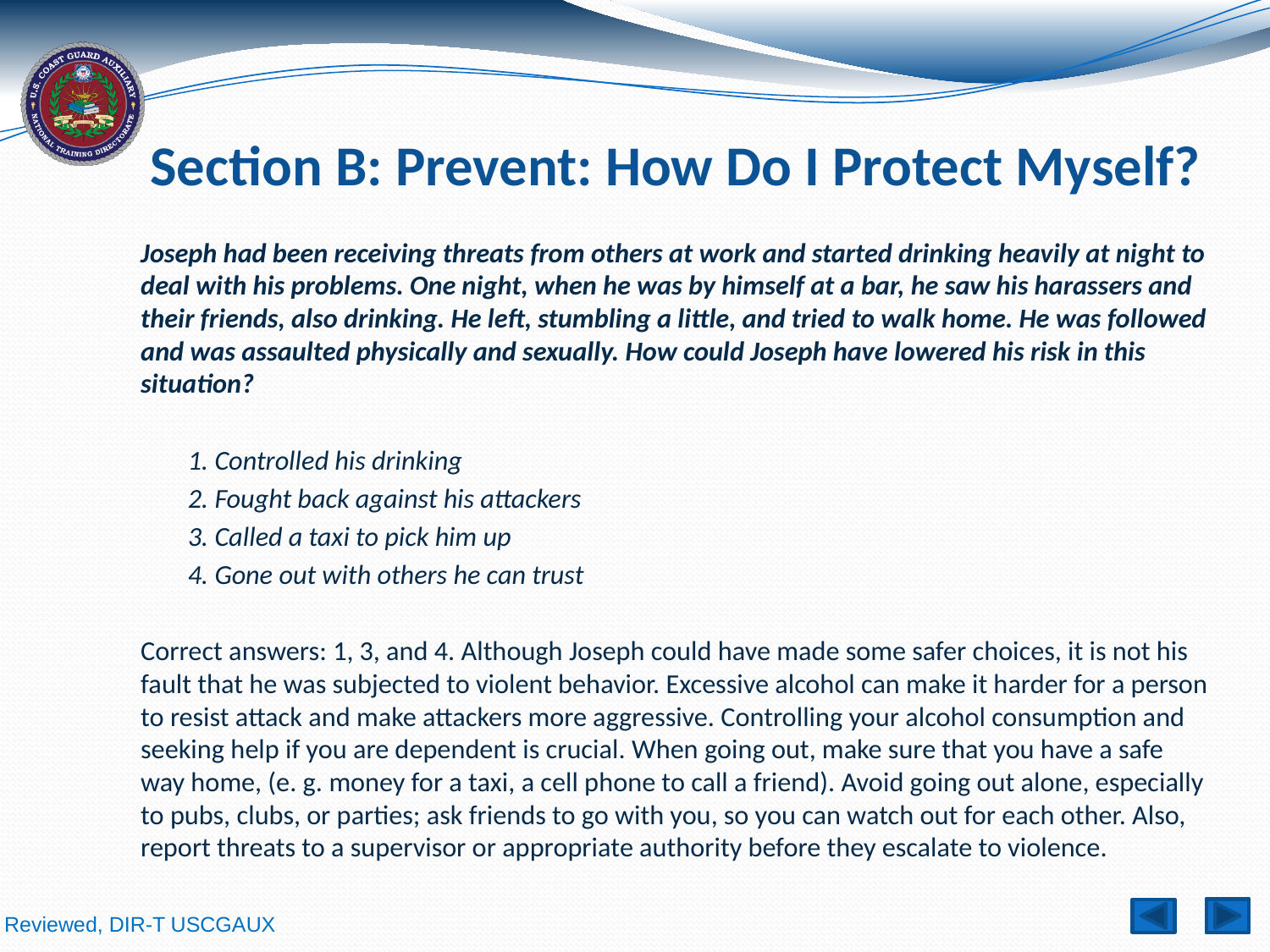

# Section B: Prevent: How Do I Protect Myself?
Joseph had been receiving threats from others at work and started drinking heavily at night to deal with his problems. One night, when he was by himself at a bar, he saw his harassers and their friends, also drinking. He left, stumbling a little, and tried to walk home. He was followed and was assaulted physically and sexually. How could Joseph have lowered his risk in this situation?

1. Controlled his drinking
2. Fought back against his attackers
3. Called a taxi to pick him up
4. Gone out with others he can trust

Correct answers: 1, 3, and 4. Although Joseph could have made some safer choices, it is not his fault that he was subjected to violent behavior. Excessive alcohol can make it harder for a person to resist attack and make attackers more aggressive. Controlling your alcohol consumption and seeking help if you are dependent is crucial. When going out, make sure that you have a safe way home, (e. g. money for a taxi, a cell phone to call a friend). Avoid going out alone, especially to pubs, clubs, or parties; ask friends to go with you, so you can watch out for each other. Also, report threats to a supervisor or appropriate authority before they escalate to violence.